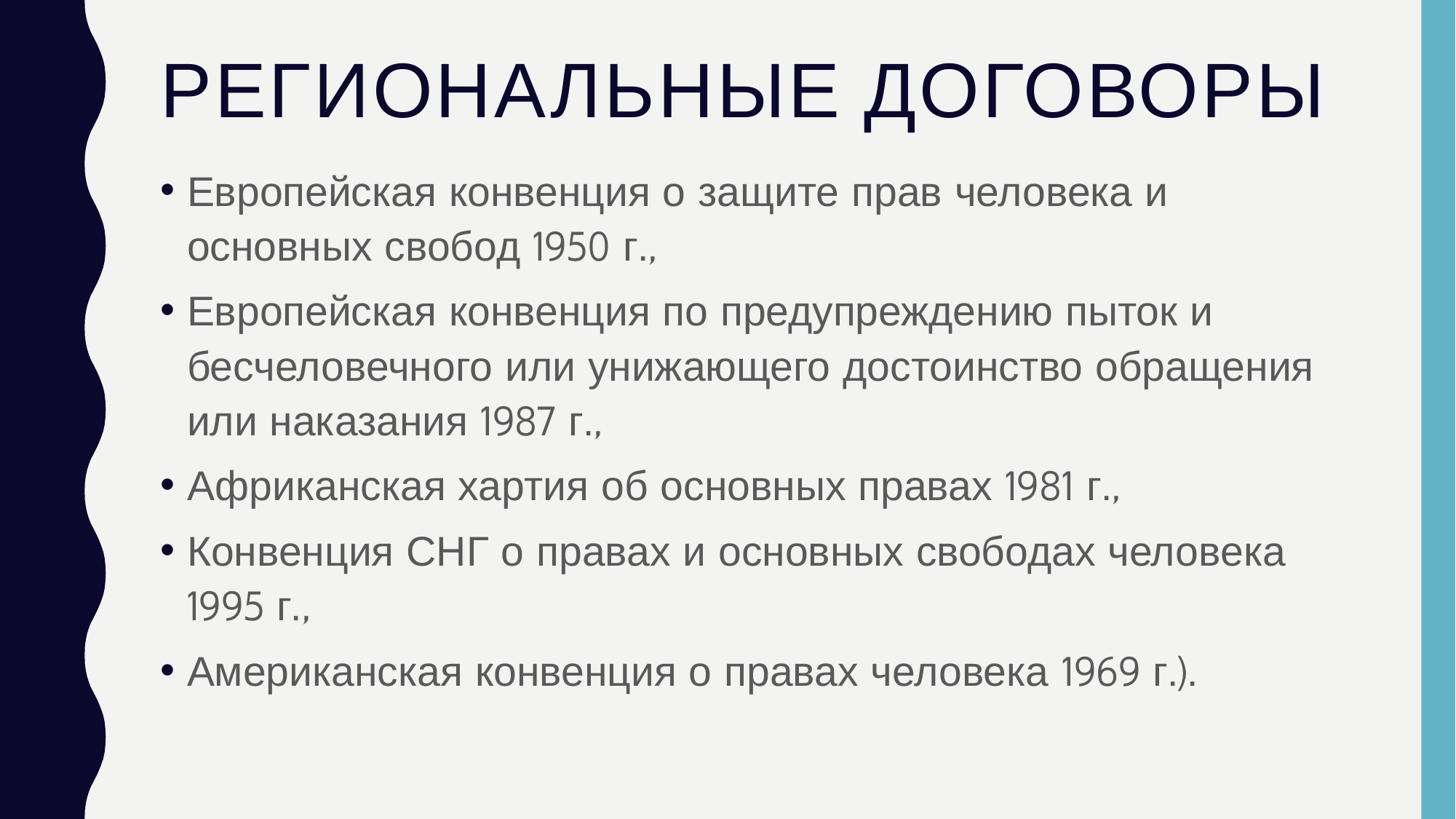

# региональные договоры
Европейская конвен­ция о защите прав человека и основных свобод 1950 г.,
Европейская конвенция по предупреждению пыток и бесчеловечного или унижаю­щего достоинство обращения или наказания 1987 г.,
Африканская хар­тия об основных правах 1981 г.,
Конвенция СНГ о правах и основных свободах человека 1995 г.,
Американская конвенция о правах человека 1969 г.).